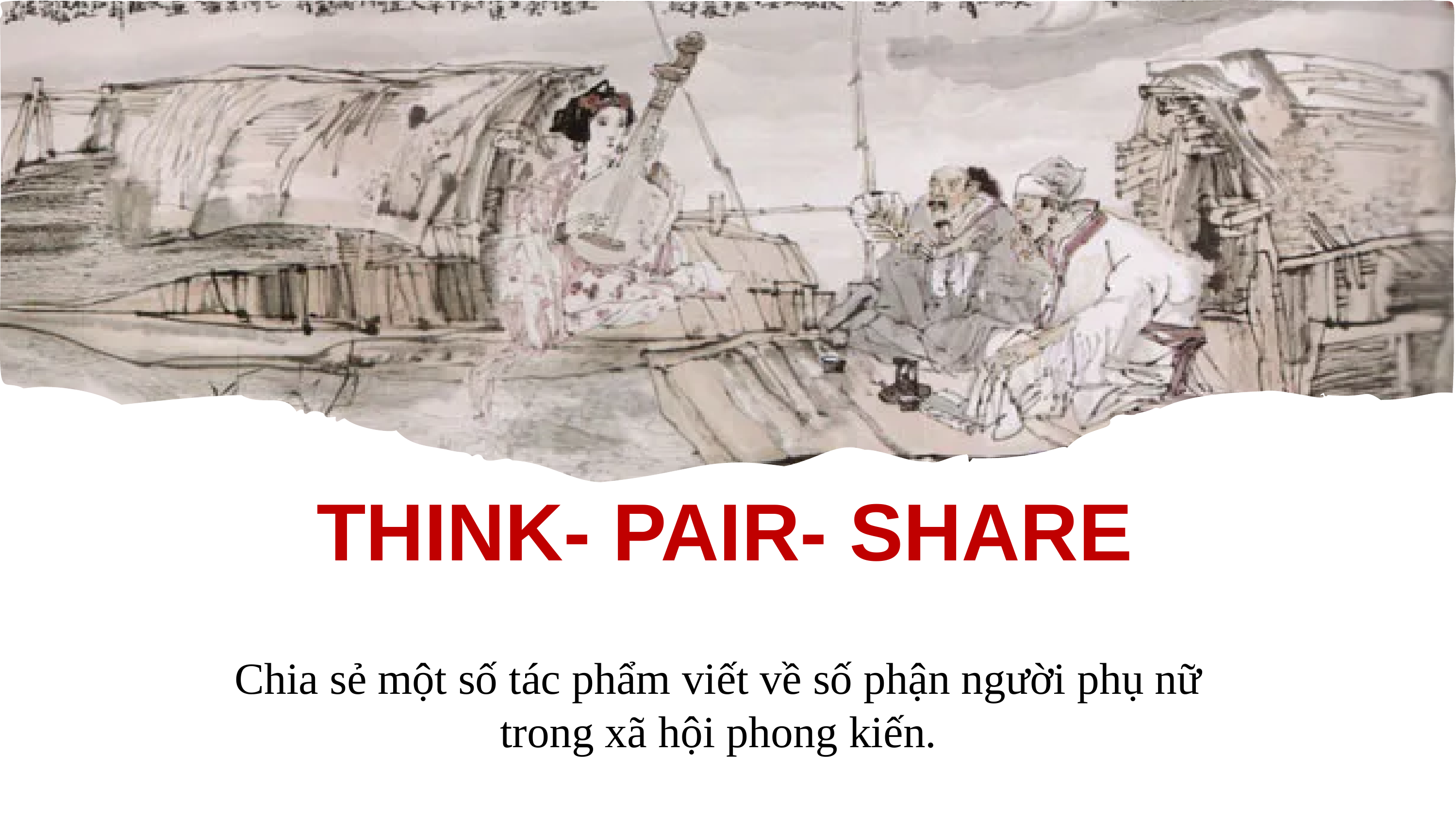

THINK- PAIR- SHARE
Chia sẻ một số tác phẩm viết về số phận người phụ nữ trong xã hội phong kiến.